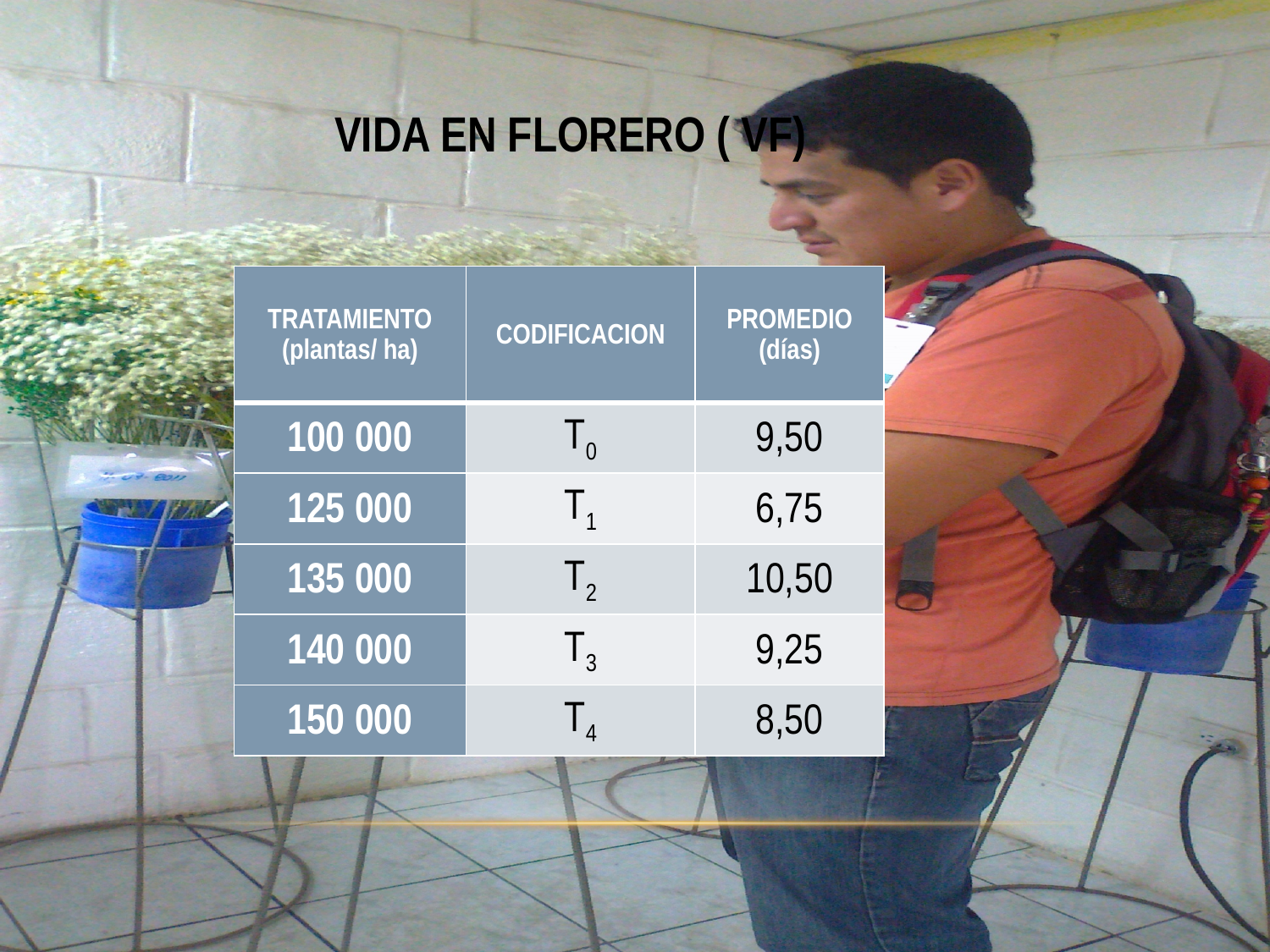

VIDA EN FLORERO ( VF)
| TRATAMIENTO (plantas/ ha) | CODIFICACION | PROMEDIO (días) |
| --- | --- | --- |
| 100 000 | T0 | 9,50 |
| 125 000 | T1 | 6,75 |
| 135 000 | T2 | 10,50 |
| 140 000 | T3 | 9,25 |
| 150 000 | T4 | 8,50 |